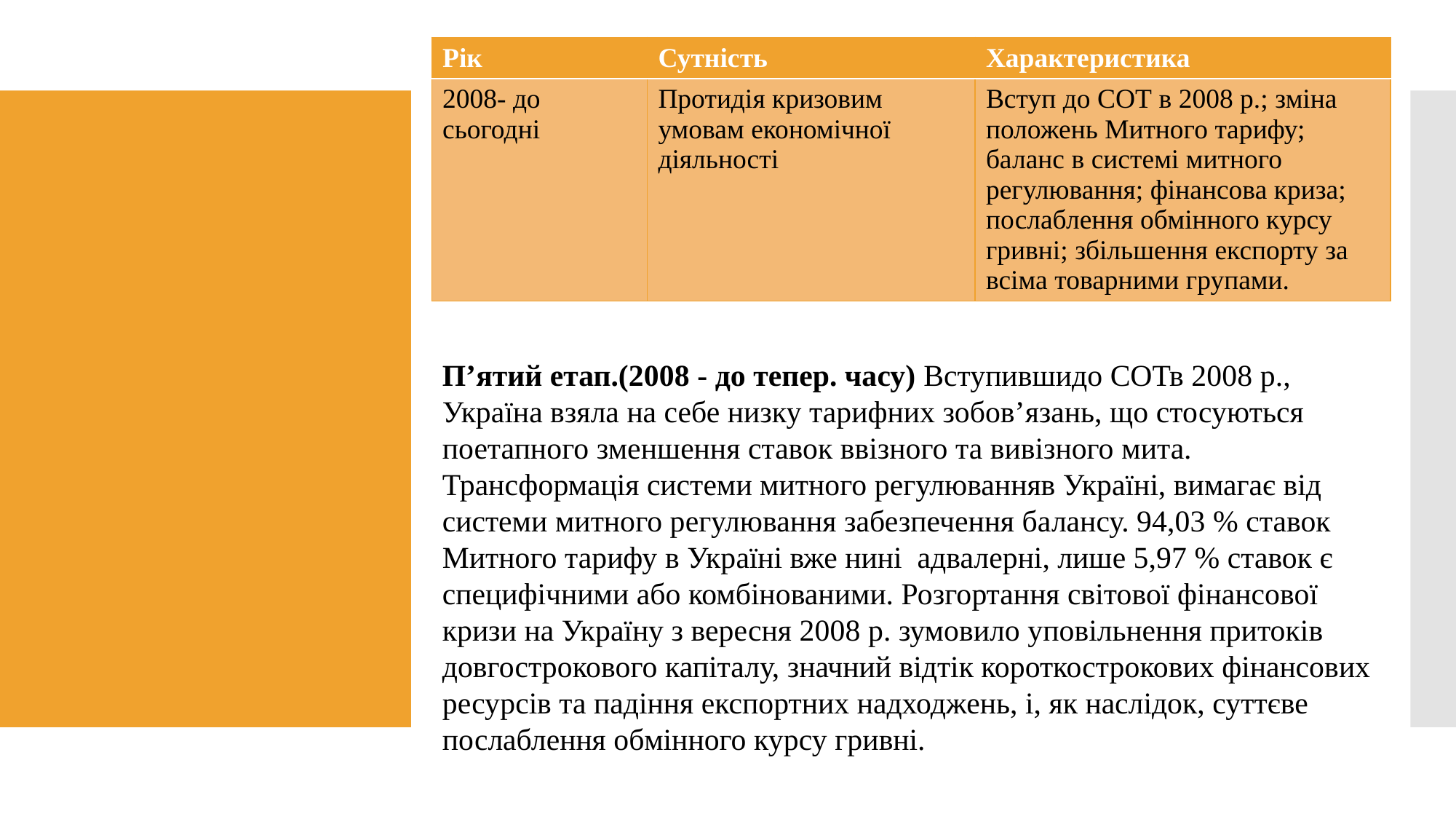

| Рік | Сутність | Характеристика |
| --- | --- | --- |
| 2008- до сьогодні | Протидія кризовим умовам економічної діяльності | Вступ до СОТ в 2008 р.; зміна положень Митного тарифу; баланс в системі митного регулювання; фінансова криза; послаблення обмінного курсу гривні; збільшення експорту за всіма товарними групами. |
П’ятий етап.(2008 - до тепер. часу) Вступившидо СОТв 2008 р., Україна взяла на себе низку тарифних зобов’язань, що стосуються поетапного зменшення ставок ввізного та вивізного мита. Трансформація системи митного регулюванняв Україні, вимагає від системи митного регулювання забезпечення балансу. 94,03 % ставок Митного тарифу в Україні вже нині  адвалерні, лише 5,97 % ставок є специфічними або комбінованими. Розгортання світової фінансової кризи на Україну з вересня 2008 р. зумовило уповільнення притоків довгострокового капіталу, значний відтік короткострокових фінансових ресурсів та падіння експортних надходжень, і, як наслідок, суттєве послаблення обмінного курсу гривні.